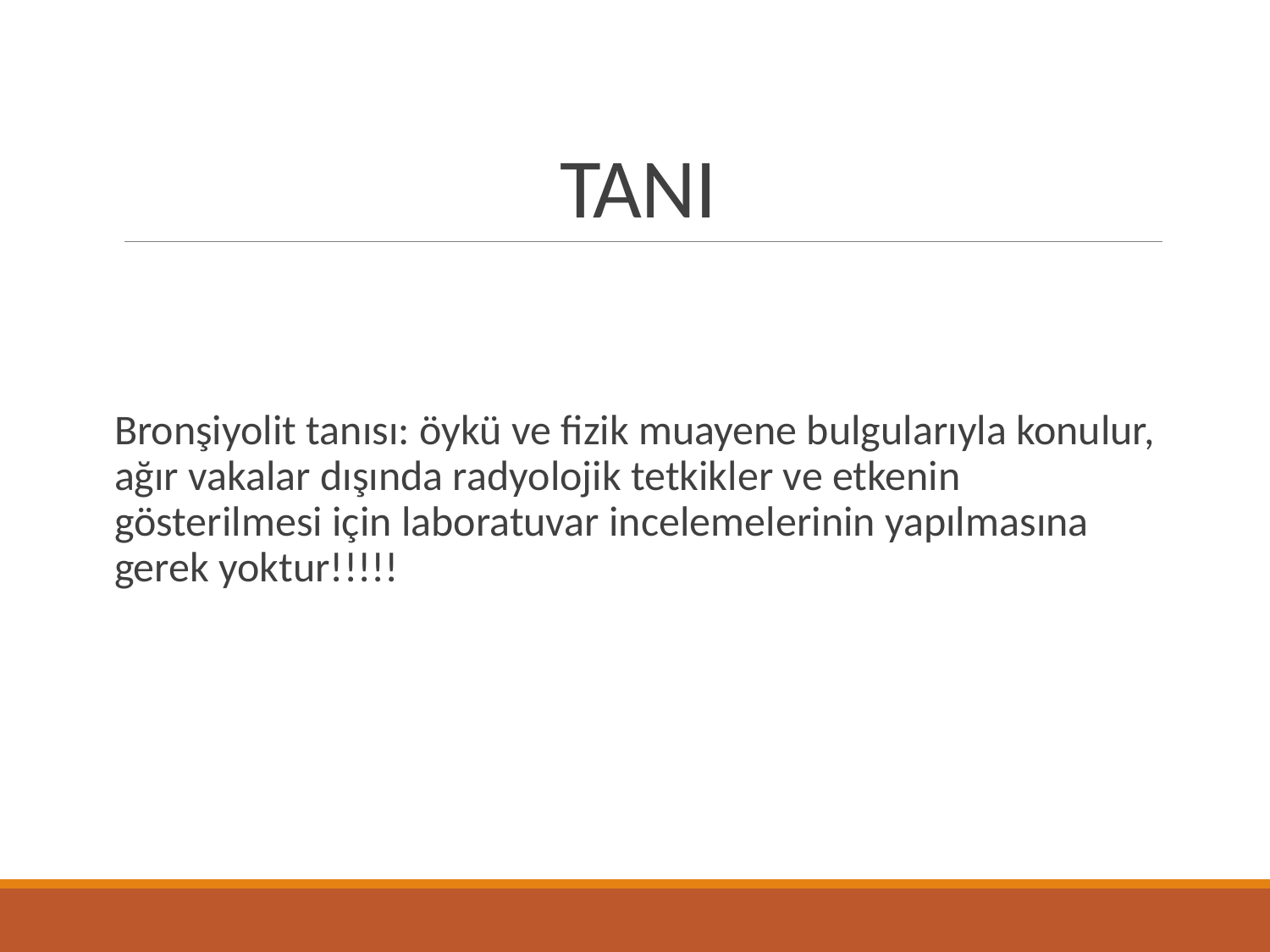

# TANI

Bronşiyolit tanısı: öykü ve fizik muayene bulgularıyla konulur, ağır vakalar dışında radyolojik tetkikler ve etkenin gösterilmesi için laboratuvar incelemelerinin yapılmasına gerek yoktur!!!!!